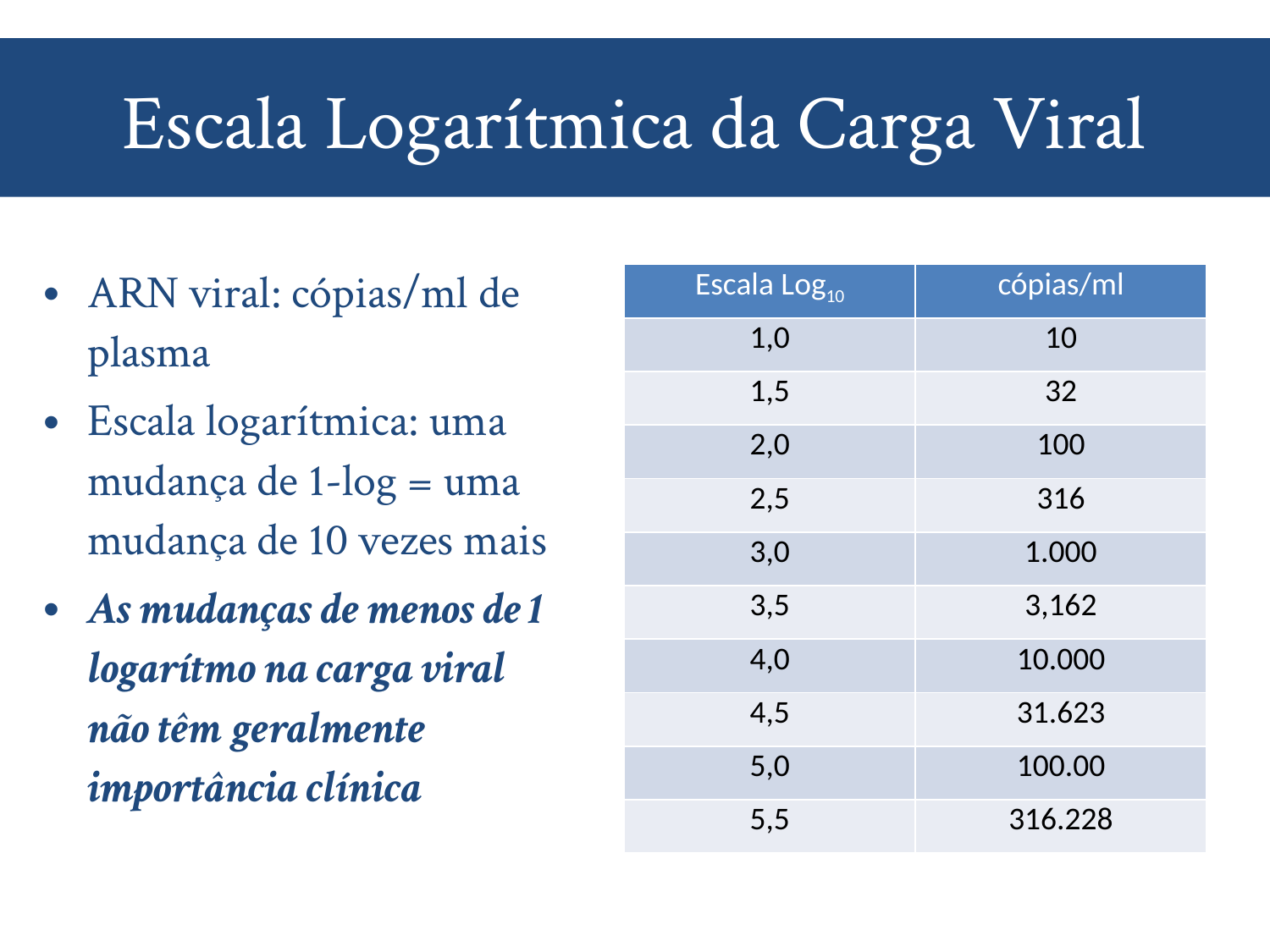

# Escala Logarítmica da Carga Viral
ARN viral: cópias/ml de plasma
Escala logarítmica: uma mudança de 1-log = uma mudança de 10 vezes mais
As mudanças de menos de 1 logarítmo na carga viral não têm geralmente importância clínica
| Escala Log10 | cópias/ml |
| --- | --- |
| 1,0 | 10 |
| 1,5 | 32 |
| 2,0 | 100 |
| 2,5 | 316 |
| 3,0 | 1.000 |
| 3,5 | 3,162 |
| 4,0 | 10.000 |
| 4,5 | 31.623 |
| 5,0 | 100.00 |
| 5,5 | 316.228 |